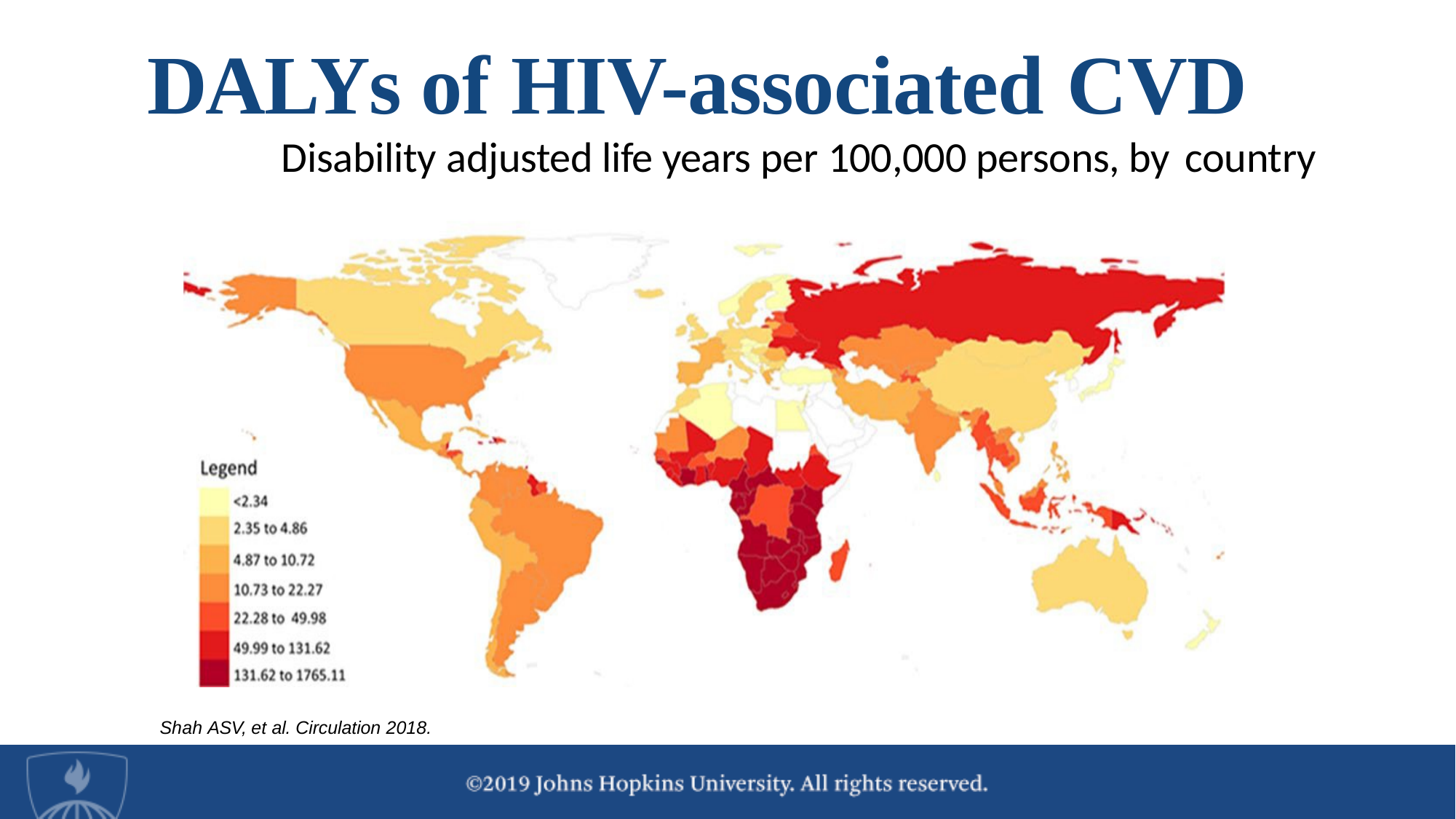

# DALYs of HIV-associated CVD
Disability adjusted life years per 100,000 persons, by country

Shah ASV, et al. Circulation 2018.